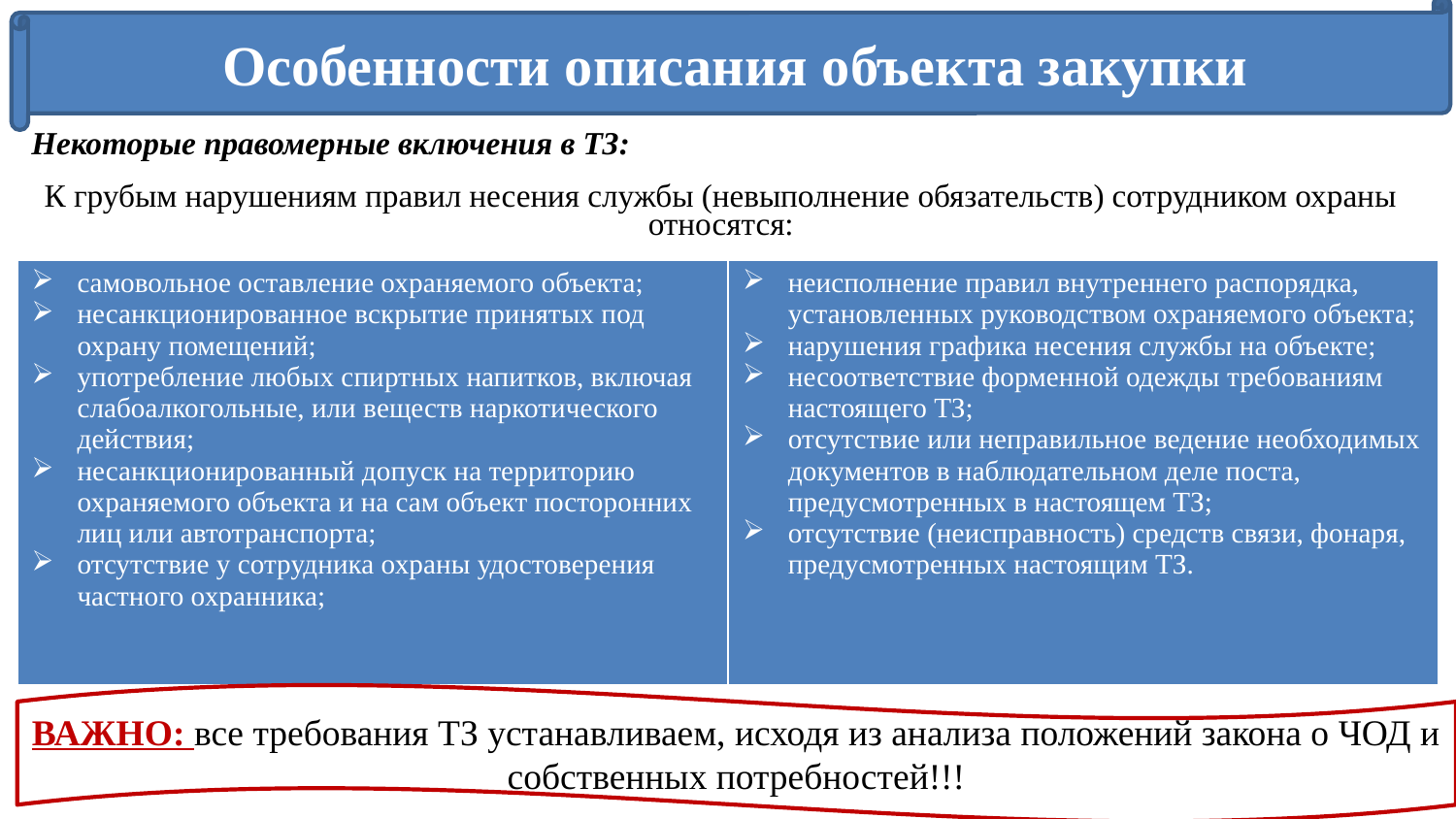

Особенности описания объекта закупки
Некоторые правомерные включения в ТЗ:
К грубым нарушениям правил несения службы (невыполнение обязательств) сотрудником охраны относятся:
| самовольное оставление охраняемого объекта; несанкционированное вскрытие принятых под охрану помещений; употребление любых спиртных напитков, включая слабоалкогольные, или веществ наркотического действия; несанкционированный допуск на территорию охраняемого объекта и на сам объект посторонних лиц или автотранспорта; отсутствие у сотрудника охраны удостоверения частного охранника; | неисполнение правил внутреннего распорядка, установленных руководством охраняемого объекта; нарушения графика несения службы на объекте; несоответствие форменной одежды требованиям настоящего ТЗ; отсутствие или неправильное ведение необходимых документов в наблюдательном деле поста, предусмотренных в настоящем ТЗ; отсутствие (неисправность) средств связи, фонаря, предусмотренных настоящим ТЗ. |
| --- | --- |
ВАЖНО: все требования ТЗ устанавливаем, исходя из анализа положений закона о ЧОД и собственных потребностей!!!